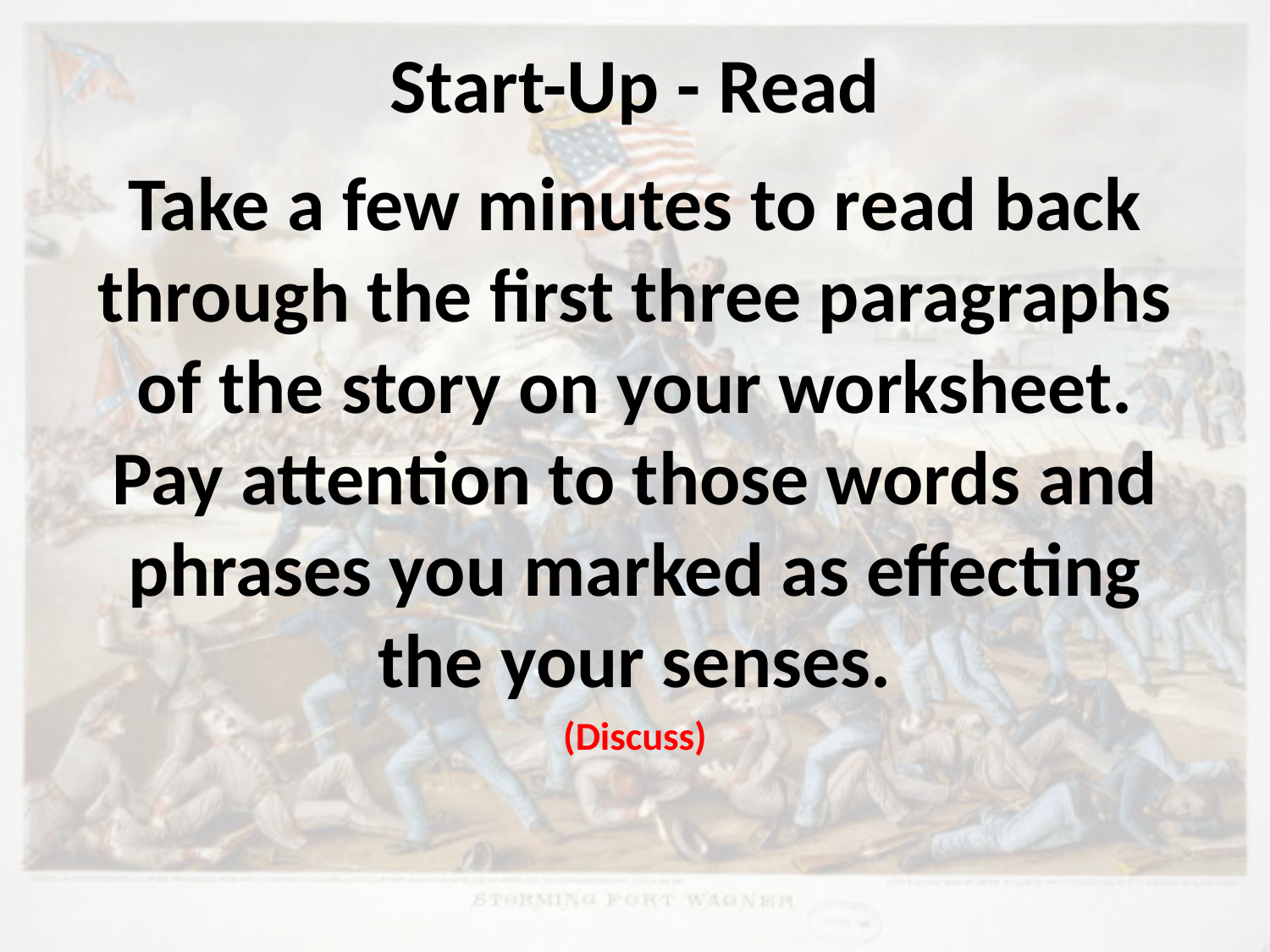

# Start-Up - Read
Take a few minutes to read back through the first three paragraphs of the story on your worksheet. Pay attention to those words and phrases you marked as effecting the your senses.
(Discuss)